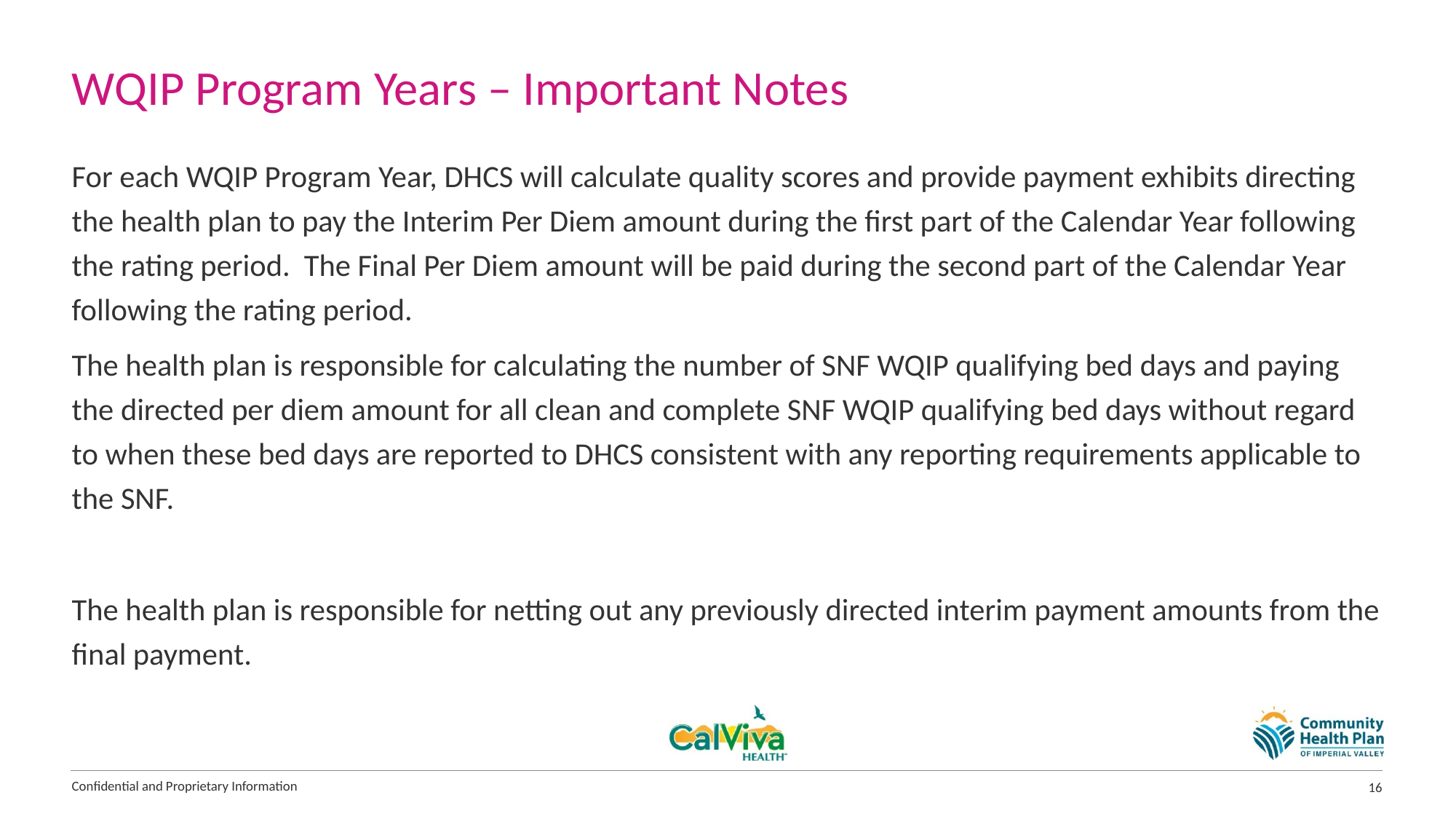

# WQIP Program Years – Important Notes
For each WQIP Program Year, DHCS will calculate quality scores and provide payment exhibits directing the health plan to pay the Interim Per Diem amount during the first part of the Calendar Year following the rating period.  The Final Per Diem amount will be paid during the second part of the Calendar Year following the rating period.
The health plan is responsible for calculating the number of SNF WQIP qualifying bed days and paying the directed per diem amount for all clean and complete SNF WQIP qualifying bed days without regard to when these bed days are reported to DHCS consistent with any reporting requirements applicable to the SNF.

The health plan is responsible for netting out any previously directed interim payment amounts from the final payment.
Confidential and Proprietary Information
16